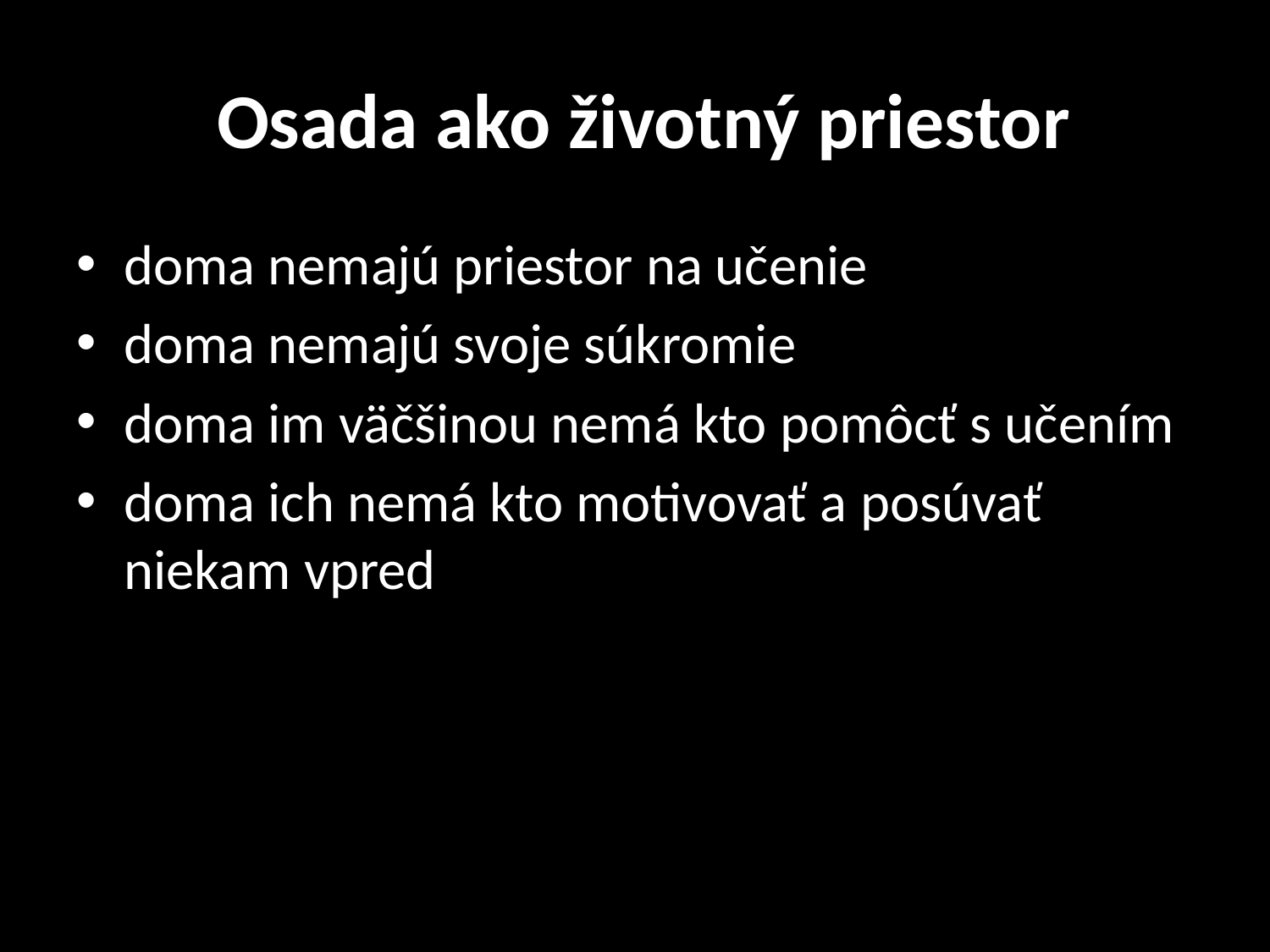

# Osada ako životný priestor
doma nemajú priestor na učenie
doma nemajú svoje súkromie
doma im väčšinou nemá kto pomôcť s učením
doma ich nemá kto motivovať a posúvať niekam vpred